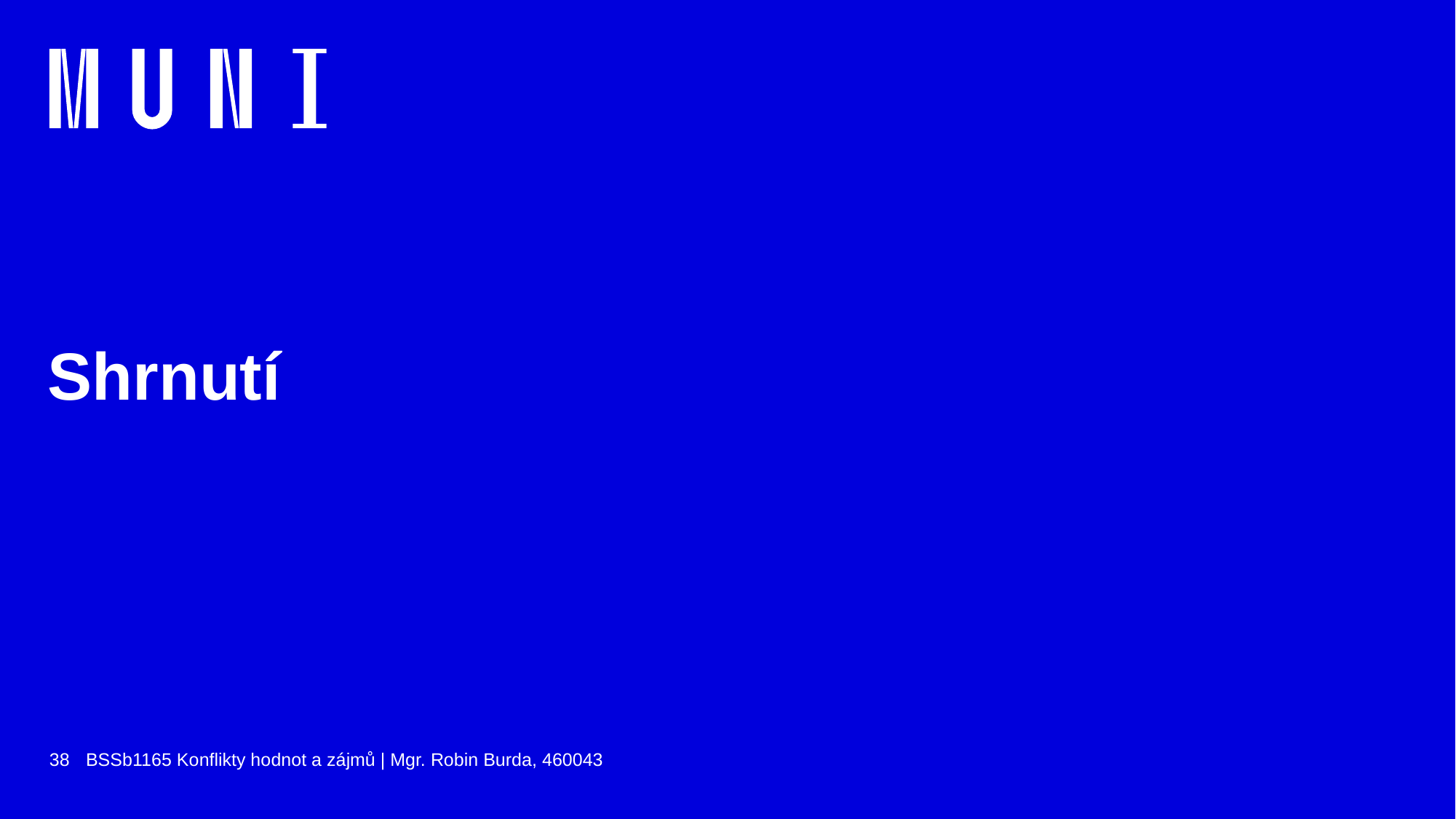

# Shrnutí

38
BSSb1165 Konflikty hodnot a zájmů | Mgr. Robin Burda, 460043